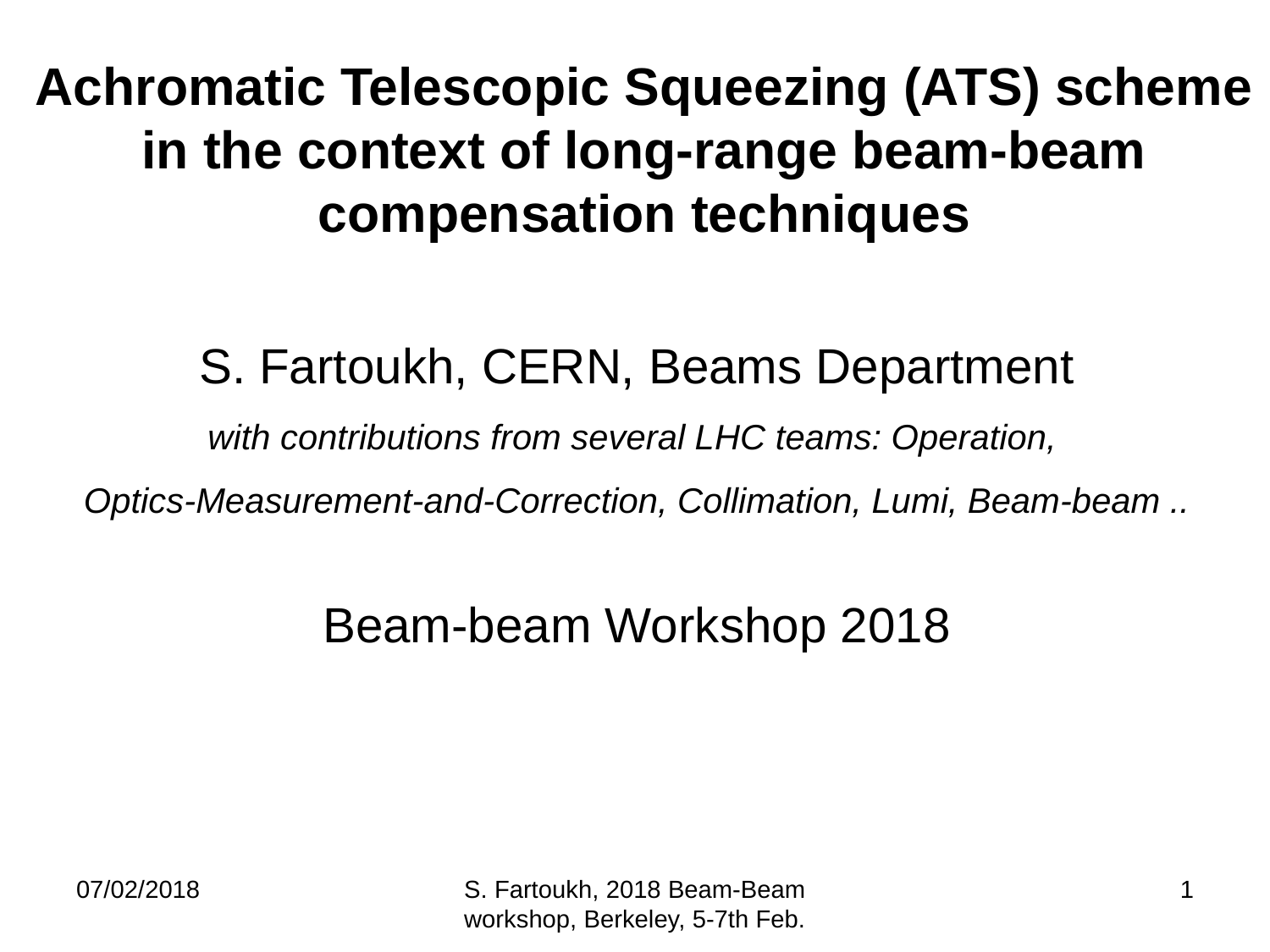

# Achromatic Telescopic Squeezing (ATS) scheme in the context of long-range beam-beam compensation techniques
S. Fartoukh, CERN, Beams Department
with contributions from several LHC teams: Operation,
Optics-Measurement-and-Correction, Collimation, Lumi, Beam-beam ..

Beam-beam Workshop 2018
07/02/2018
S. Fartoukh, 2018 Beam-Beam workshop, Berkeley, 5-7th Feb.
1